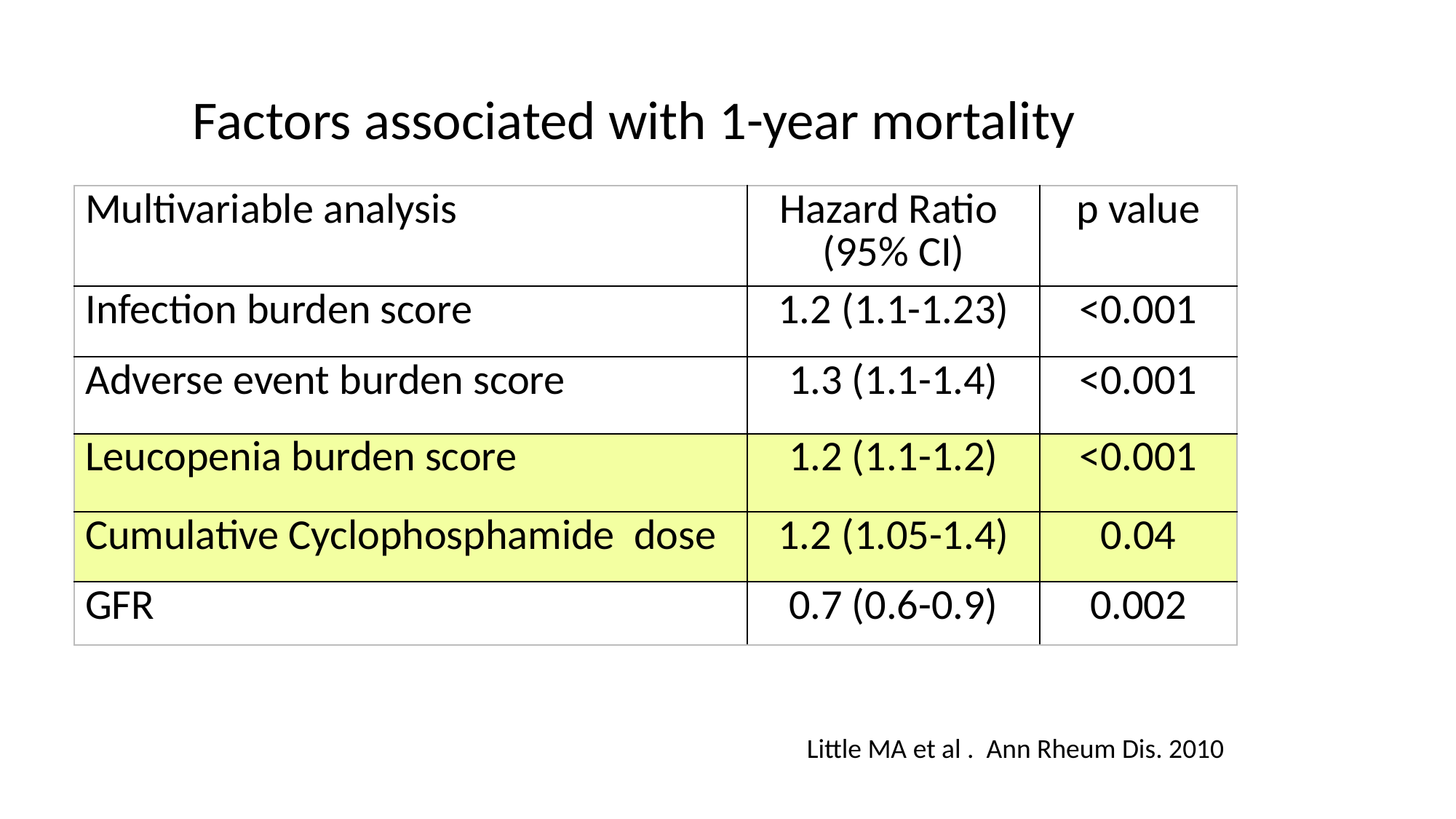

# Factors associated with 1-year mortality
| Multivariable analysis | Hazard Ratio (95% CI) | p value |
| --- | --- | --- |
| Infection burden score | 1.2 (1.1-1.23) | <0.001 |
| Adverse event burden score | 1.3 (1.1-1.4) | <0.001 |
| Leucopenia burden score | 1.2 (1.1-1.2) | <0.001 |
| Cumulative Cyclophosphamide dose | 1.2 (1.05-1.4) | 0.04 |
| GFR | 0.7 (0.6-0.9) | 0.002 |
Little MA et al .  Ann Rheum Dis. 2010